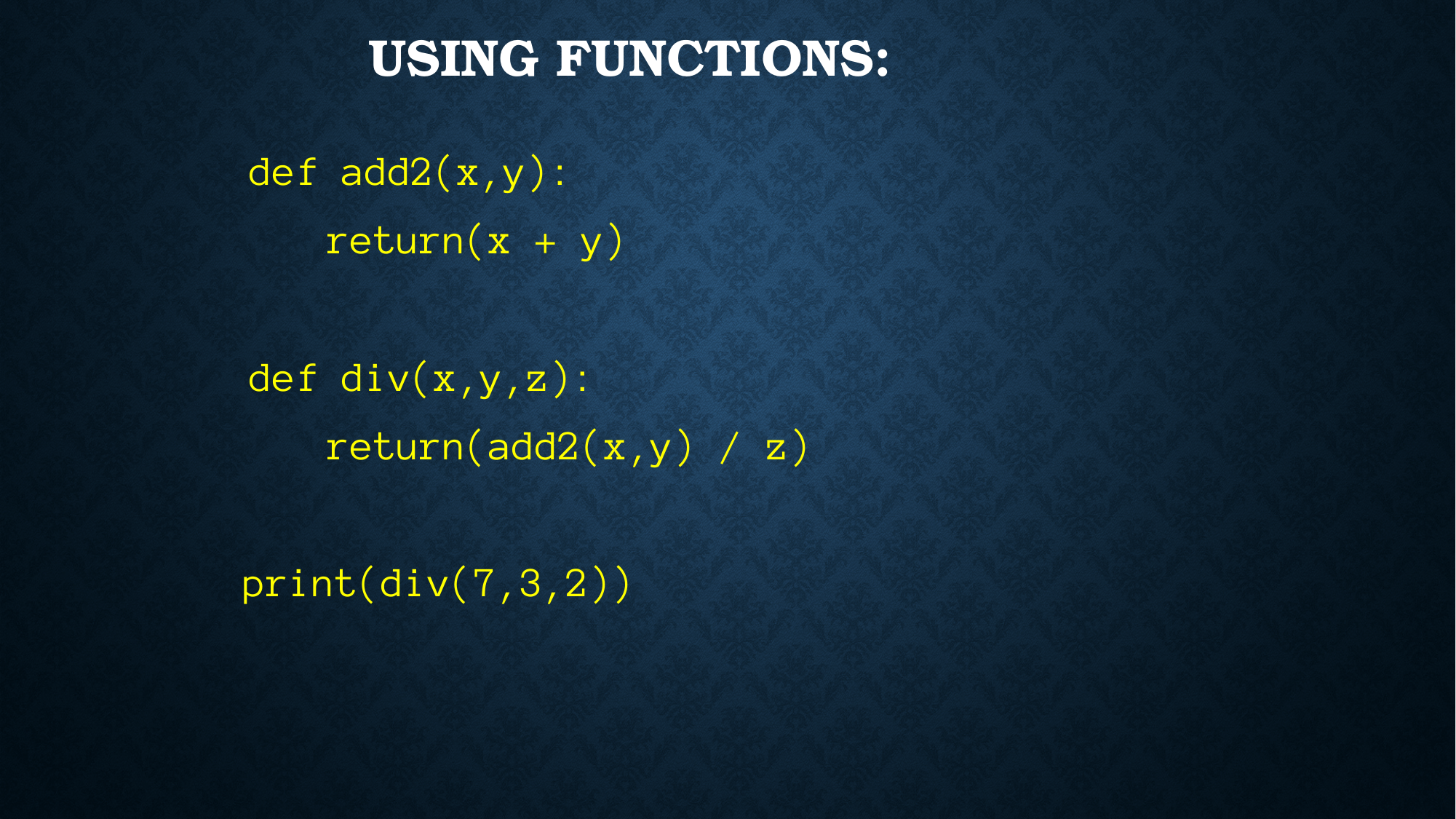

# Using functions:
def add2(x,y):
 return(x + y)

def div(x,y,z):
 return(add2(x,y) / z)

print(div(7,3,2))